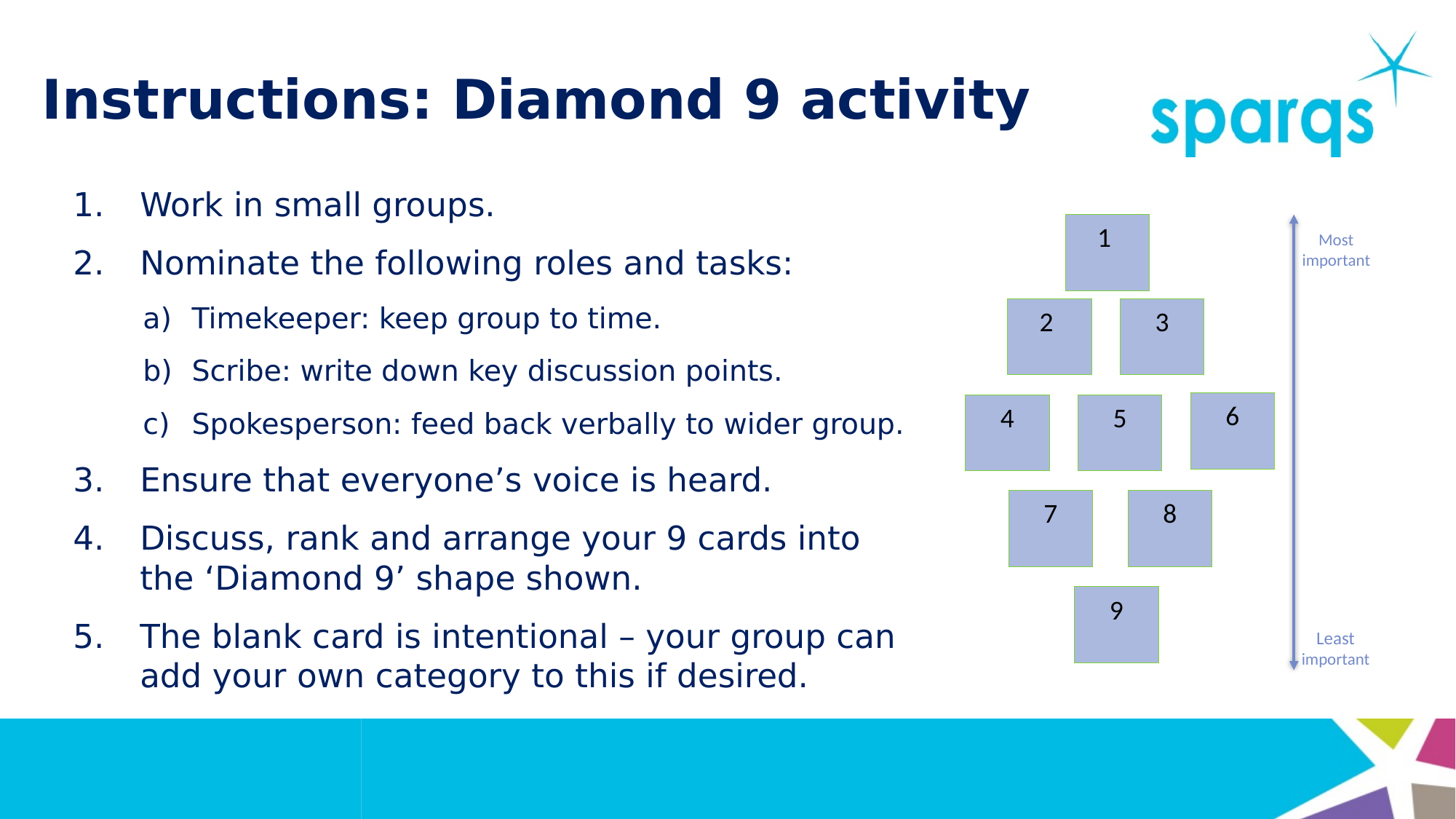

# Instructions: Diamond 9 activity
Work in small groups.
Nominate the following roles and tasks:
Timekeeper: keep group to time.
Scribe: write down key discussion points.
Spokesperson: feed back verbally to wider group.
Ensure that everyone’s voice is heard.
Discuss, rank and arrange your 9 cards into the ‘Diamond 9’ shape shown.
The blank card is intentional – your group can add your own category to this if desired.
1

Most important
2

3

6

4

5

7

8

9

Least important